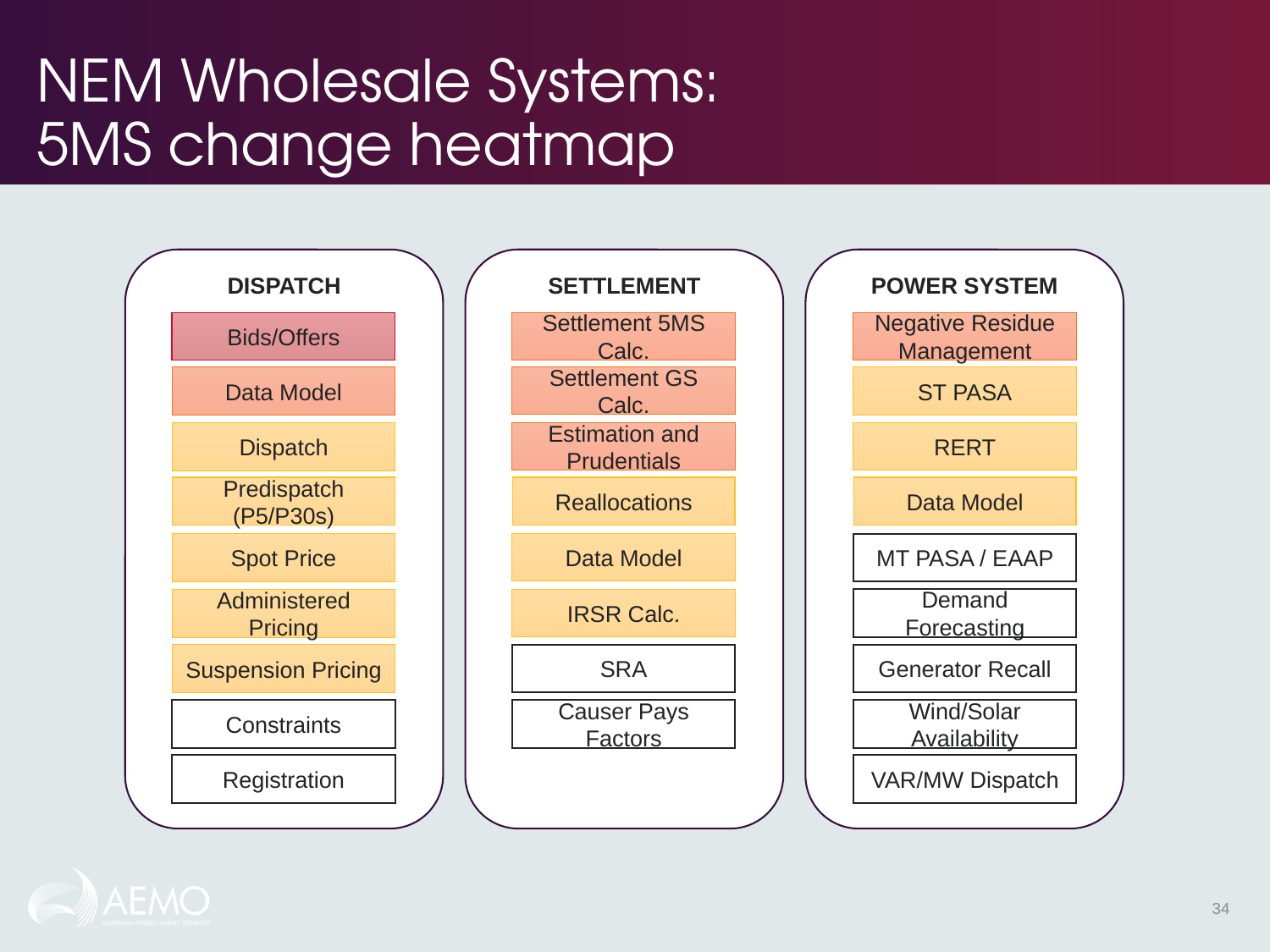

# NEM Wholesale Systems: 5MS change heatmap
DISPATCH
SETTLEMENT
POWER SYSTEM
Bids/Offers
Settlement 5MS Calc.
Negative Residue Management
Data Model
Settlement GS Calc.
ST PASA
Dispatch
Estimation and Prudentials
RERT
Predispatch (P5/P30s)
Reallocations
Data Model
Spot Price
Data Model
MT PASA / EAAP
Administered Pricing
IRSR Calc.
Demand Forecasting
Suspension Pricing
SRA
Generator Recall
Constraints
Causer Pays Factors
Wind/Solar Availability
Registration
VAR/MW Dispatch
34